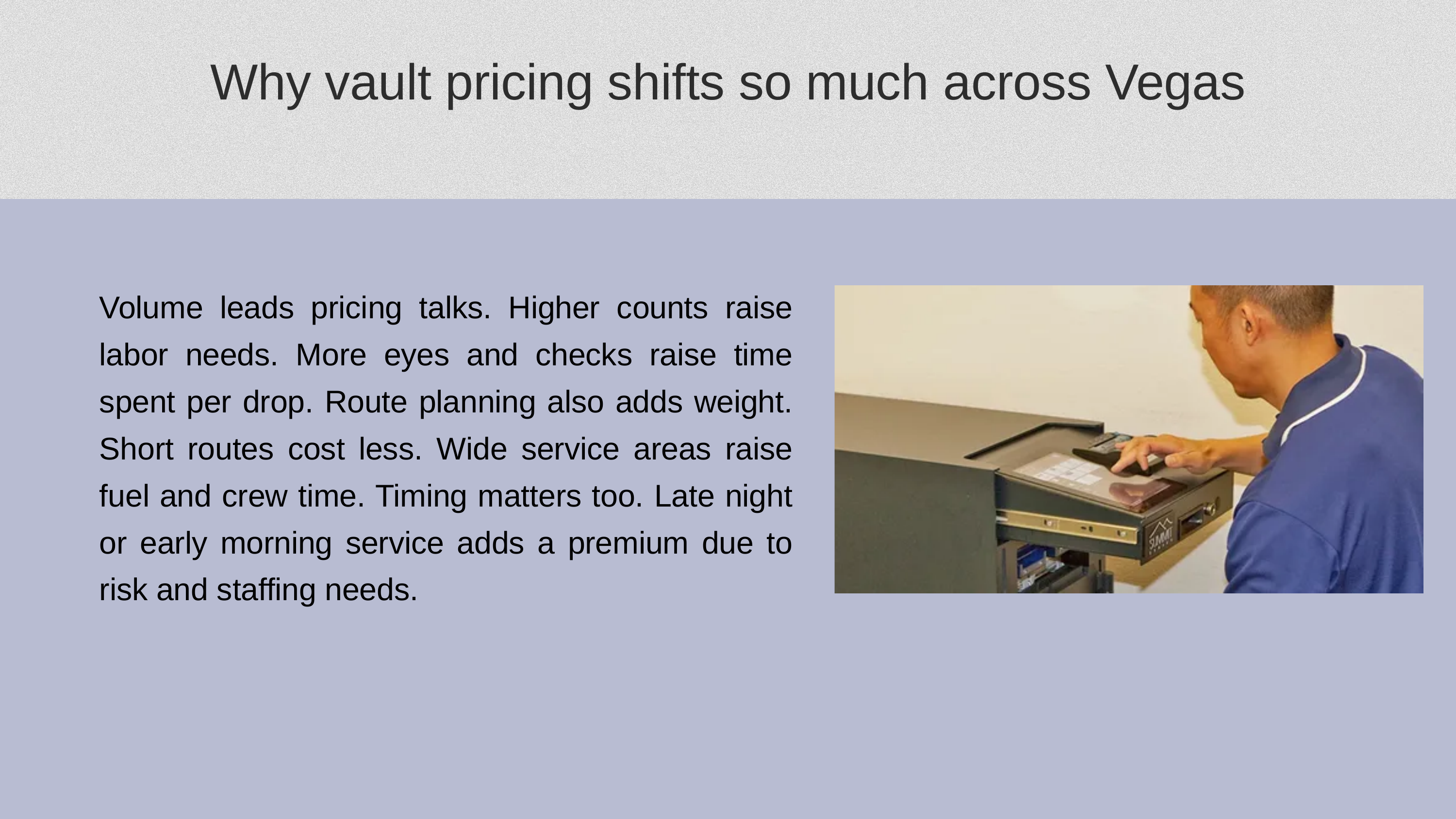

Why vault pricing shifts so much across Vegas

Volume leads pricing talks. Higher counts raise labor needs. More eyes and checks raise time spent per drop. Route planning also adds weight. Short routes cost less. Wide service areas raise fuel and crew time. Timing matters too. Late night or early morning service adds a premium due to risk and staffing needs.